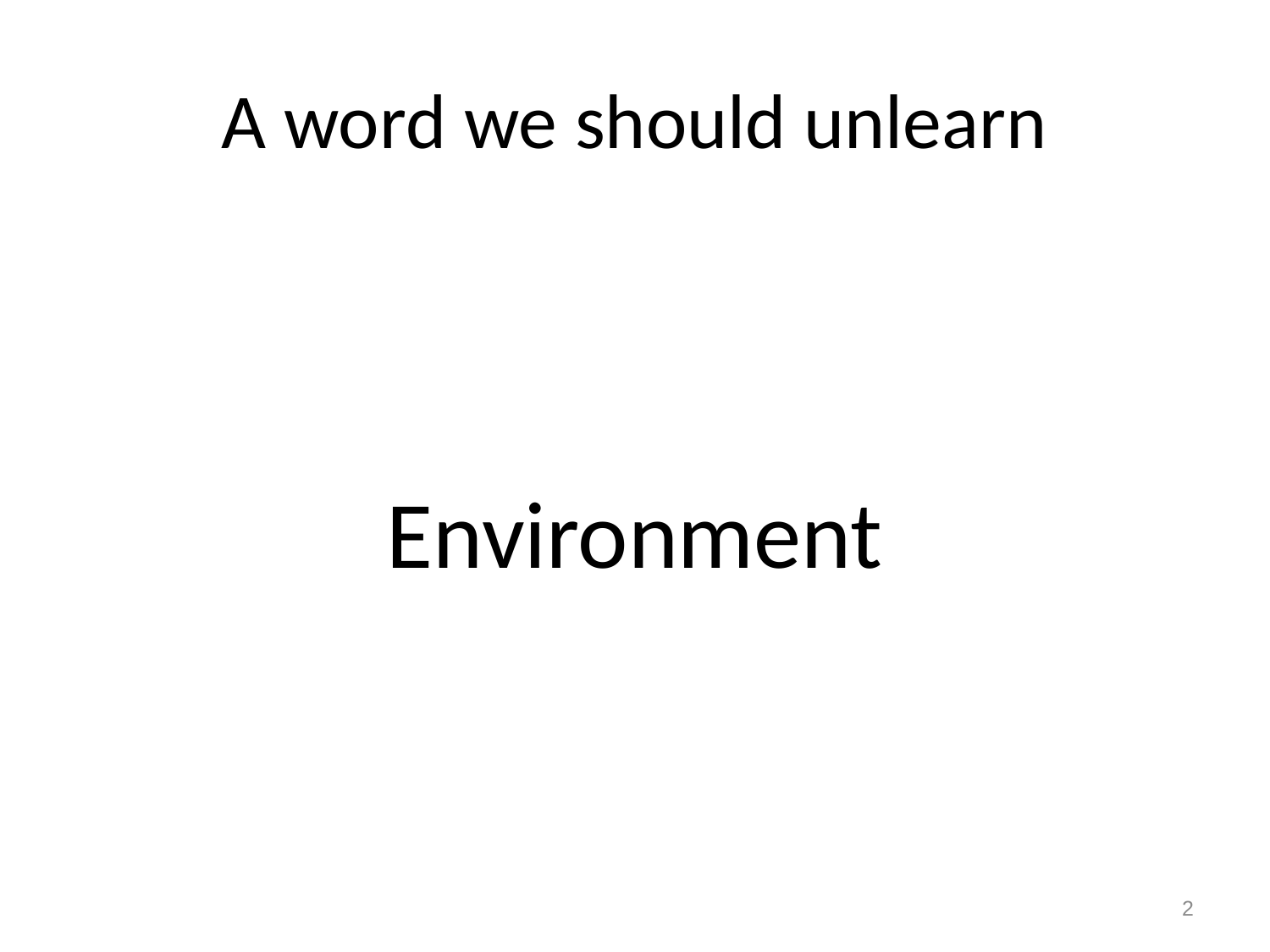

# A word we should unlearn

Environment
2